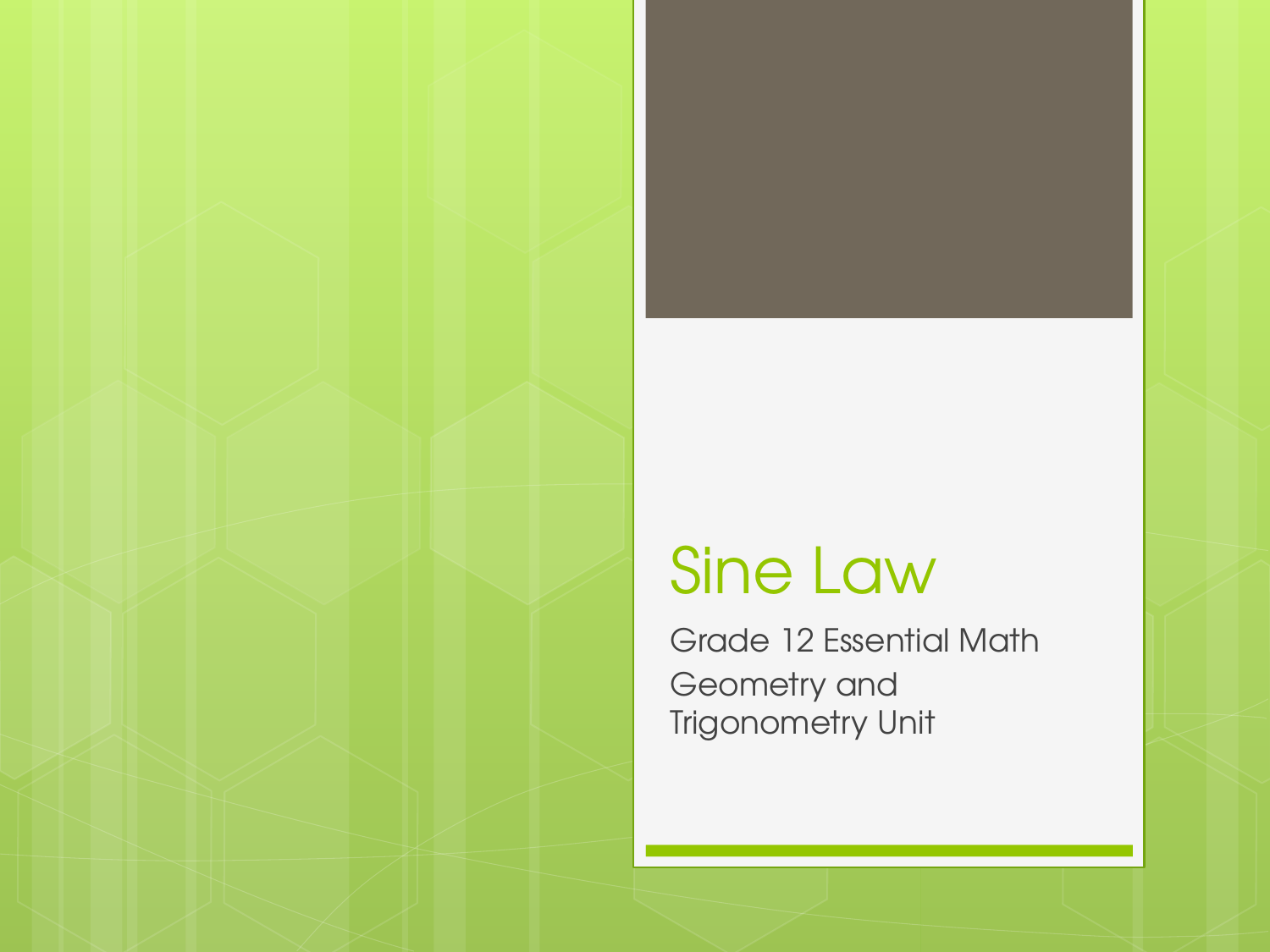

# Sine Law
Grade 12 Essential Math
Geometry and Trigonometry Unit